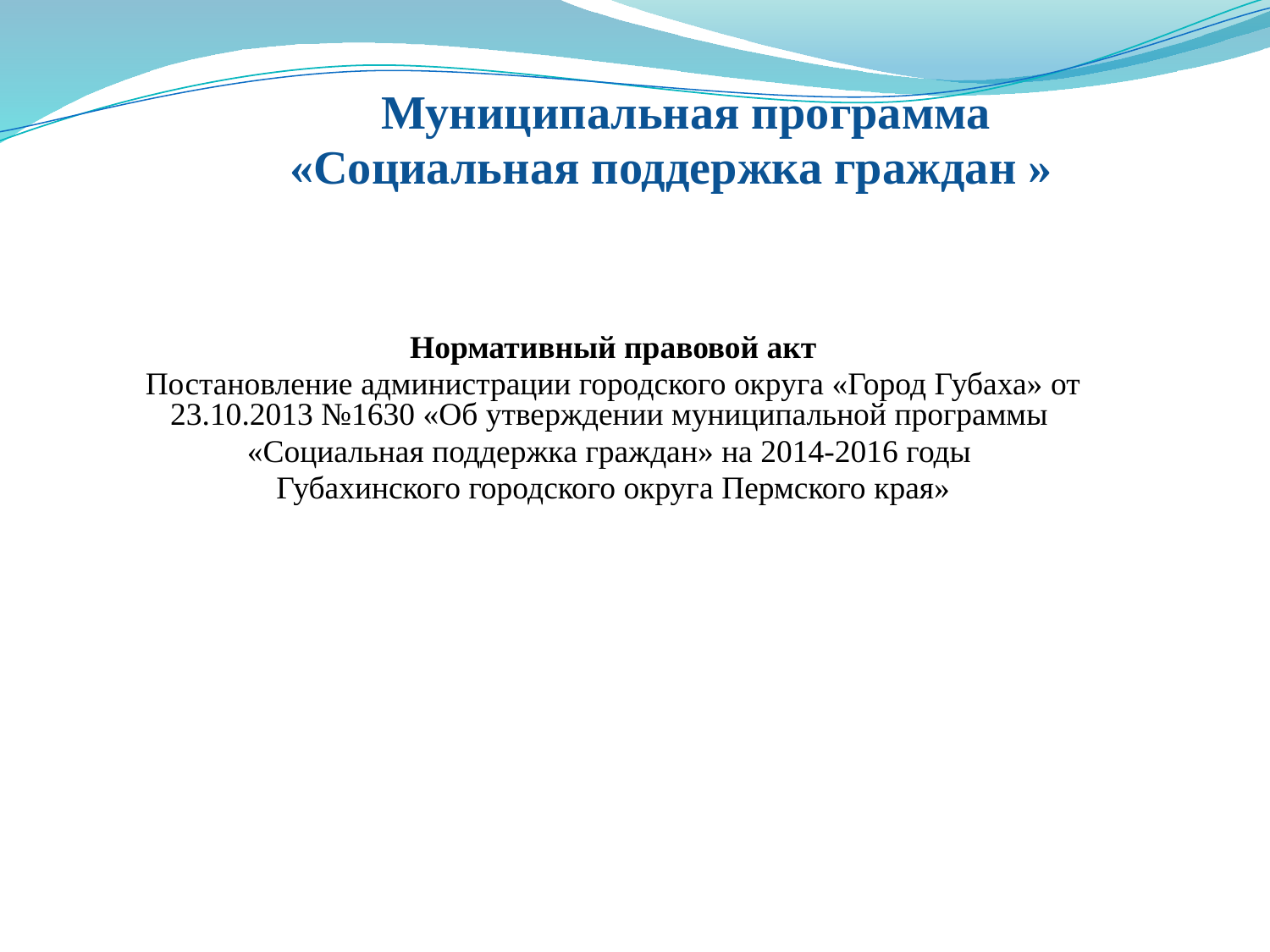

Муниципальная программа
            «Социальная поддержка граждан »

Нормативный правовой акт
Постановление администрации городского округа «Город Губаха» от 23.10.2013 №1630 «Об утверждении муниципальной программы
«Социальная поддержка граждан» на 2014-2016 годы
Губахинского городского округа Пермского края»